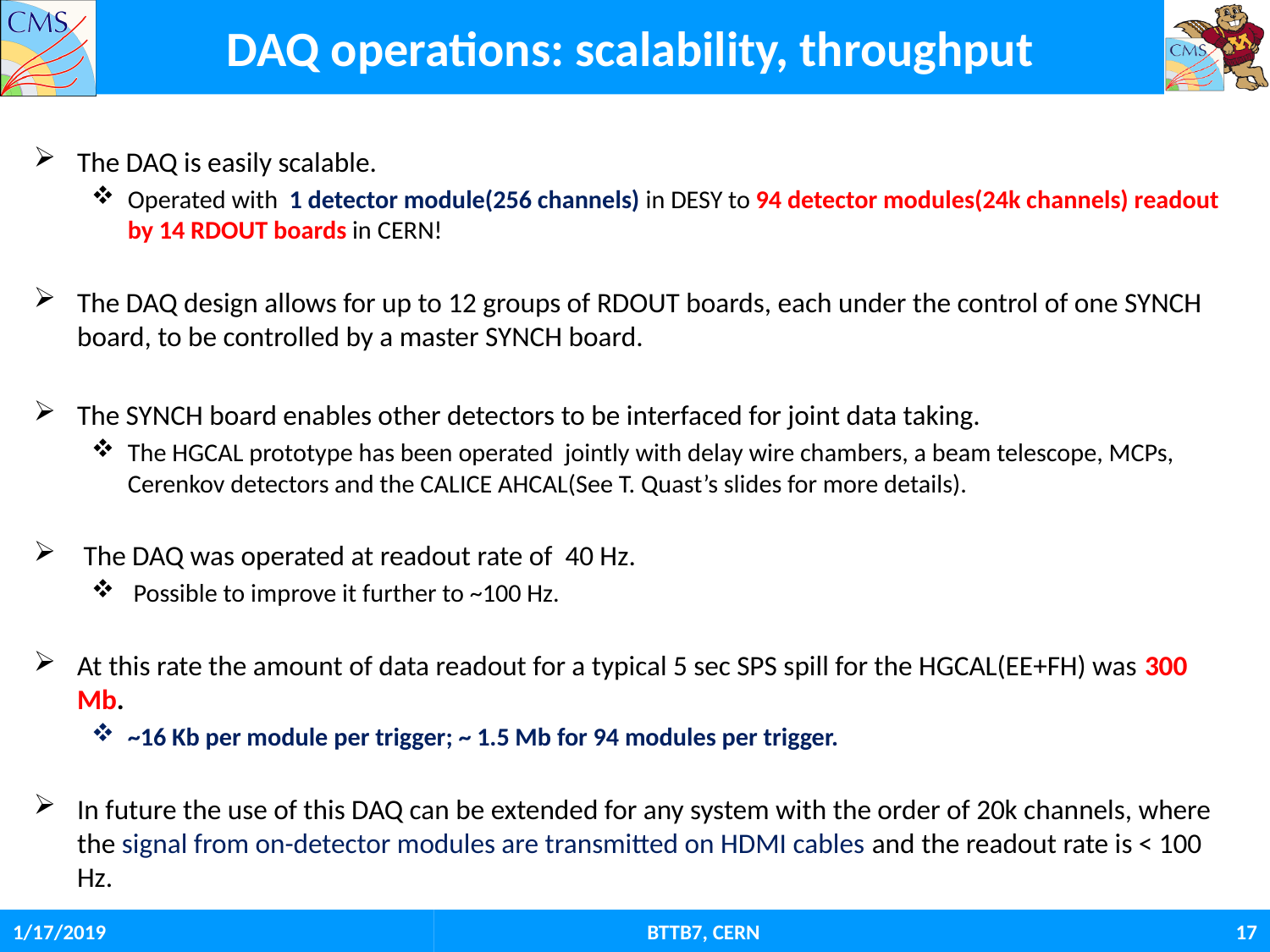

# DAQ operations: scalability, throughput
The DAQ is easily scalable.
Operated with  1 detector module(256 channels) in DESY to 94 detector modules(24k channels) readout by 14 RDOUT boards in CERN!

The DAQ design allows for up to 12 groups of RDOUT boards, each under the control of one SYNCH board, to be controlled by a master SYNCH board.

The SYNCH board enables other detectors to be interfaced for joint data taking.
The HGCAL prototype has been operated  jointly with delay wire chambers, a beam telescope, MCPs, Cerenkov detectors and the CALICE AHCAL(See T. Quast’s slides for more details).

 The DAQ was operated at readout rate of  40 Hz.
 Possible to improve it further to ~100 Hz.

At this rate the amount of data readout for a typical 5 sec SPS spill for the HGCAL(EE+FH) was 300 Mb.
~16 Kb per module per trigger; ~ 1.5 Mb for 94 modules per trigger.

In future the use of this DAQ can be extended for any system with the order of 20k channels, where the signal from on-detector modules are transmitted on HDMI cables and the readout rate is < 100 Hz.

1/17/2019
BTTB7, CERN
17